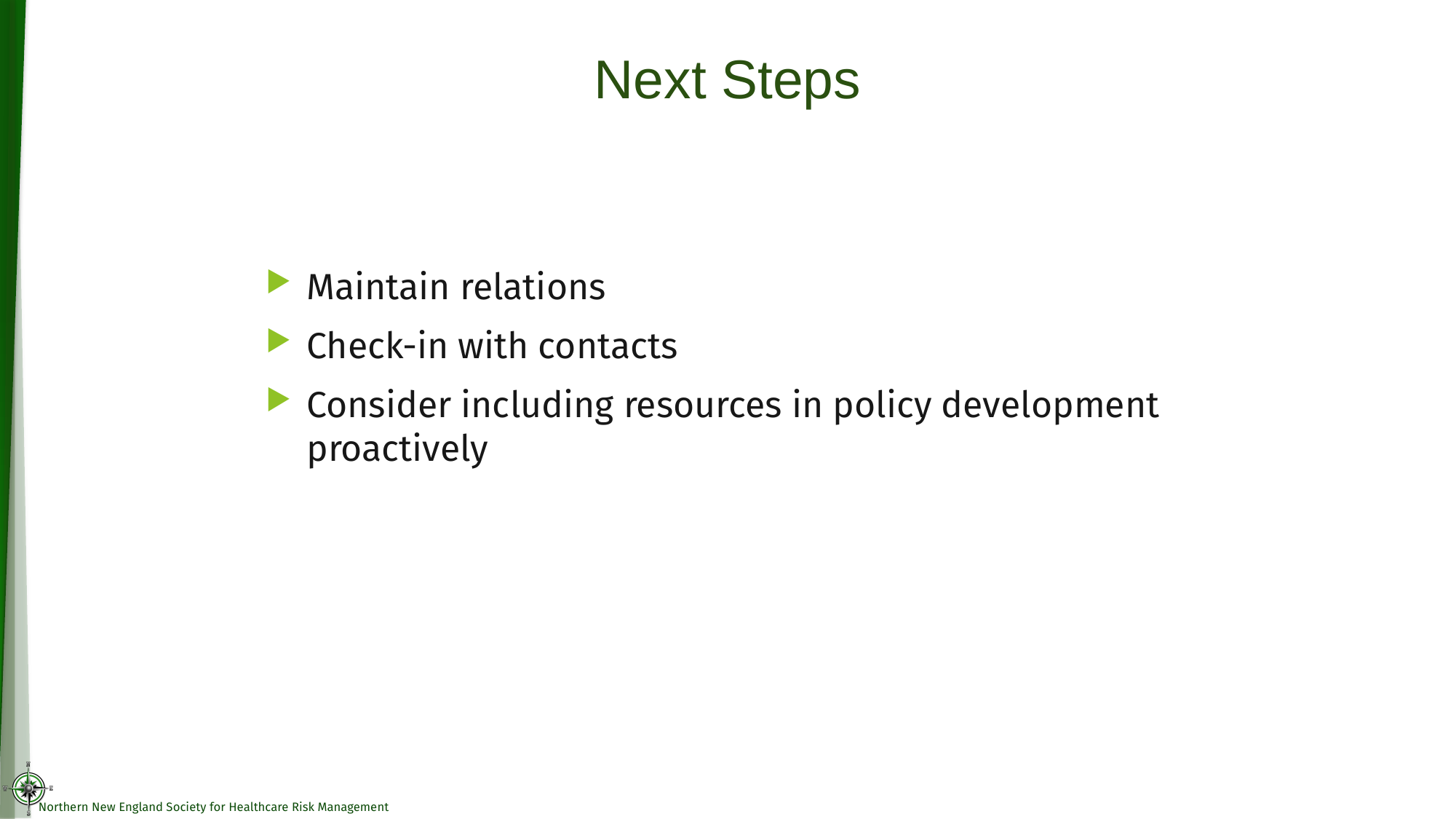

# Next Steps
Maintain relations
Check-in with contacts
Consider including resources in policy development proactively